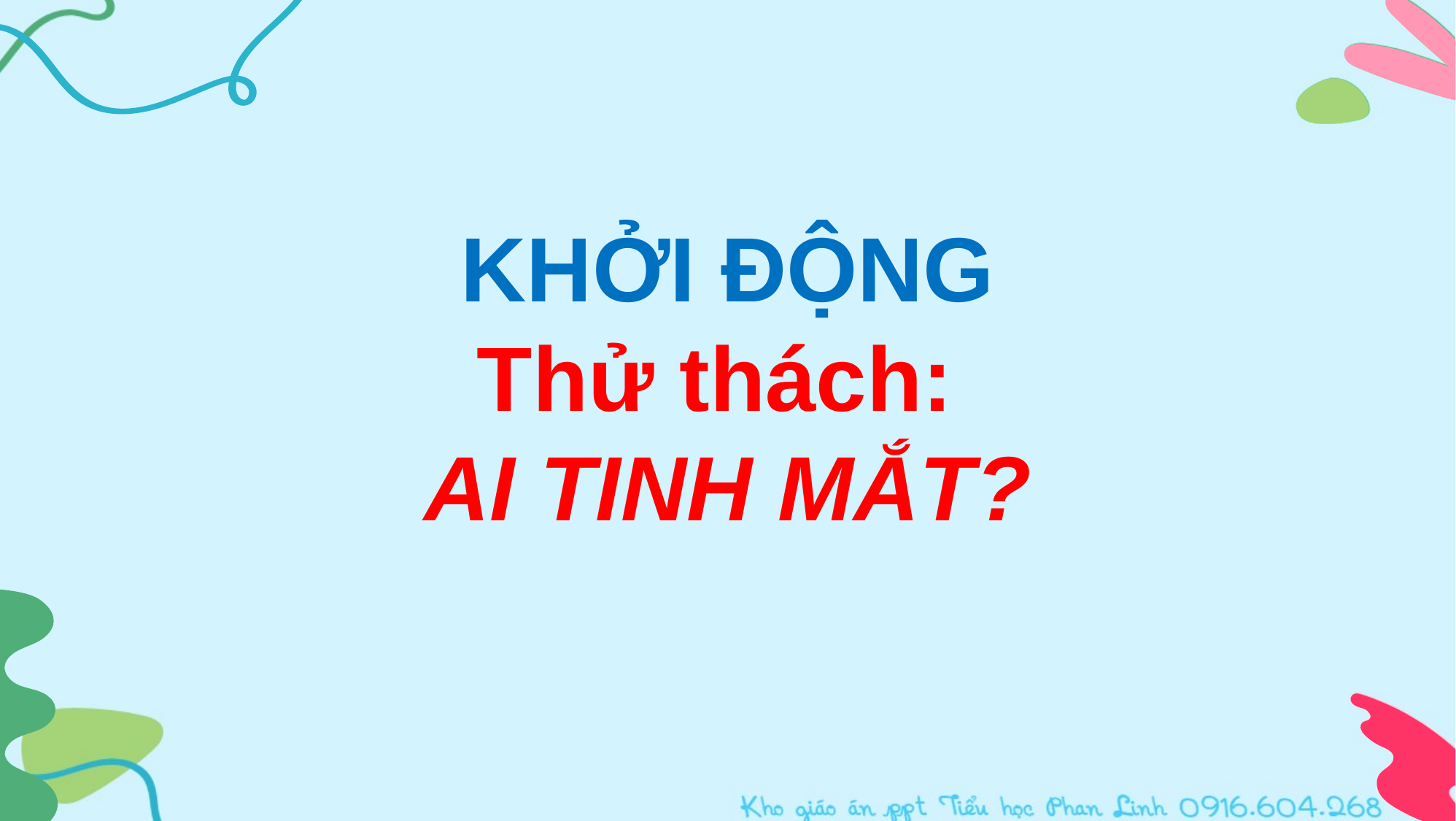

KHỞI ĐỘNG
Thử thách:
AI TINH MẮT?